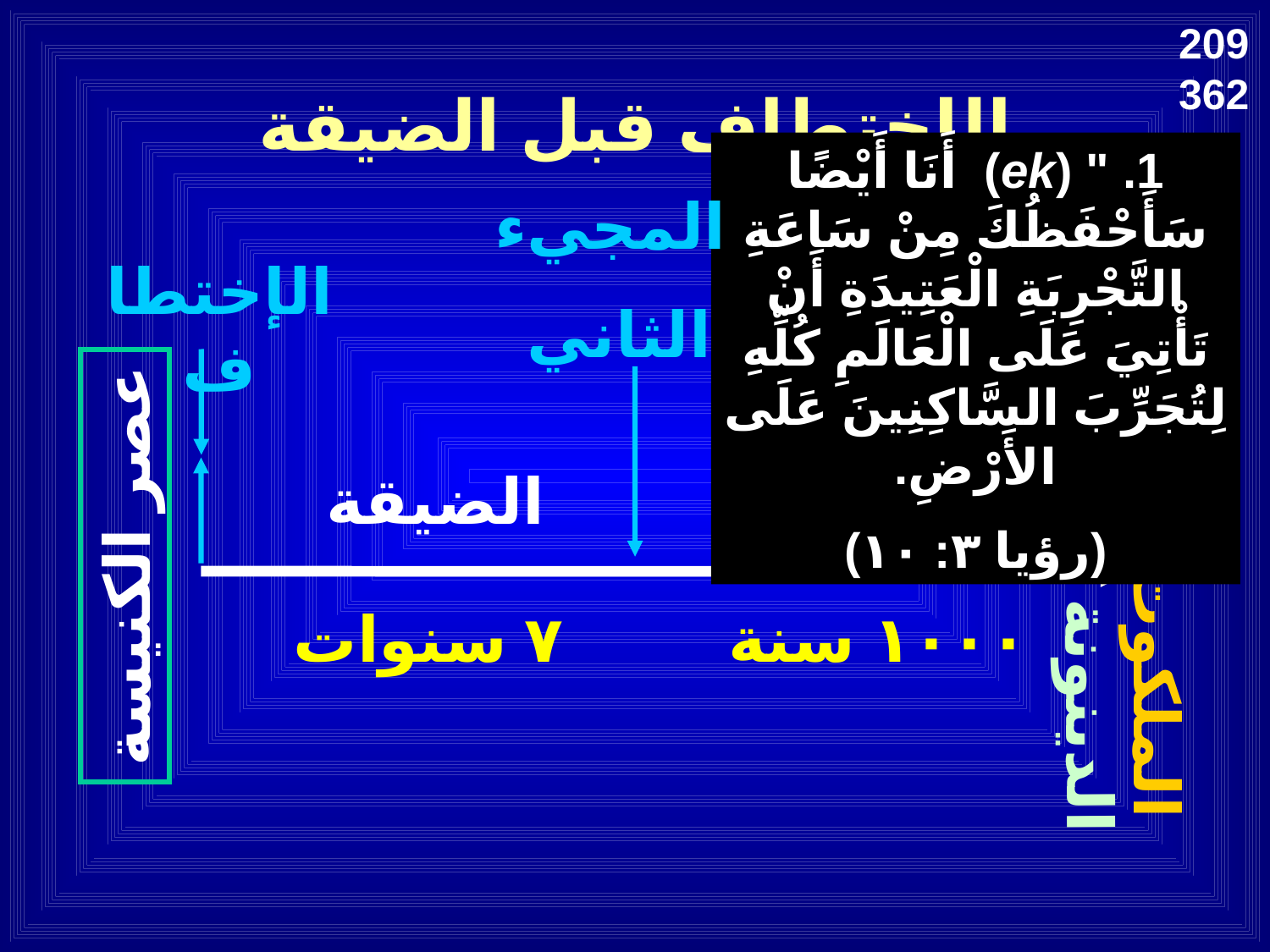

209
362
الإختطاف قبل الضيقة
1. " (ek)  أَنَا أَيْضًا سَأَحْفَظُكَ مِنْ سَاعَةِ التَّجْرِبَةِ الْعَتِيدَةِ أَنْ تَأْتِيَ عَلَى الْعَالَمِ كُلِّهِ لِتُجَرِّبَ السَّاكِنِينَ عَلَى الأَرْضِ.
(رؤيا ٣: ١٠)
المجيء
الثاني
الإختطاف

الضيقة
الألفية

عصر الكنيسة
الملكوت الابدي

٧ سنوات
١٠٠٠ سنة
الدينونة